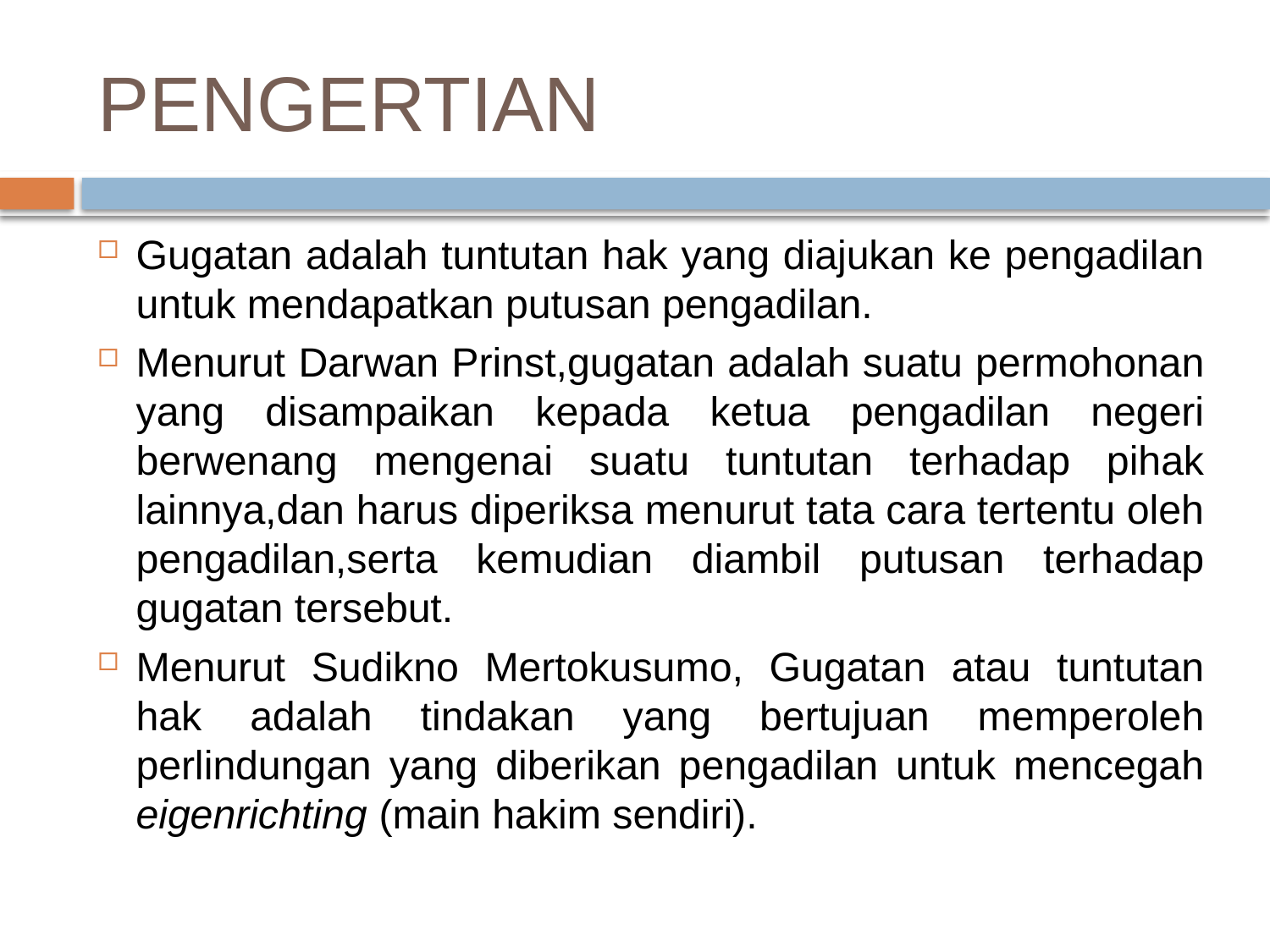

# PENGERTIAN
Gugatan adalah tuntutan hak yang diajukan ke pengadilan untuk mendapatkan putusan pengadilan.
Menurut Darwan Prinst,gugatan adalah suatu permohonan yang disampaikan kepada ketua pengadilan negeri berwenang mengenai suatu tuntutan terhadap pihak lainnya,dan harus diperiksa menurut tata cara tertentu oleh pengadilan,serta kemudian diambil putusan terhadap gugatan tersebut.
Menurut Sudikno Mertokusumo, Gugatan atau tuntutan hak adalah tindakan yang bertujuan memperoleh perlindungan yang diberikan pengadilan untuk mencegah eigenrichting (main hakim sendiri).